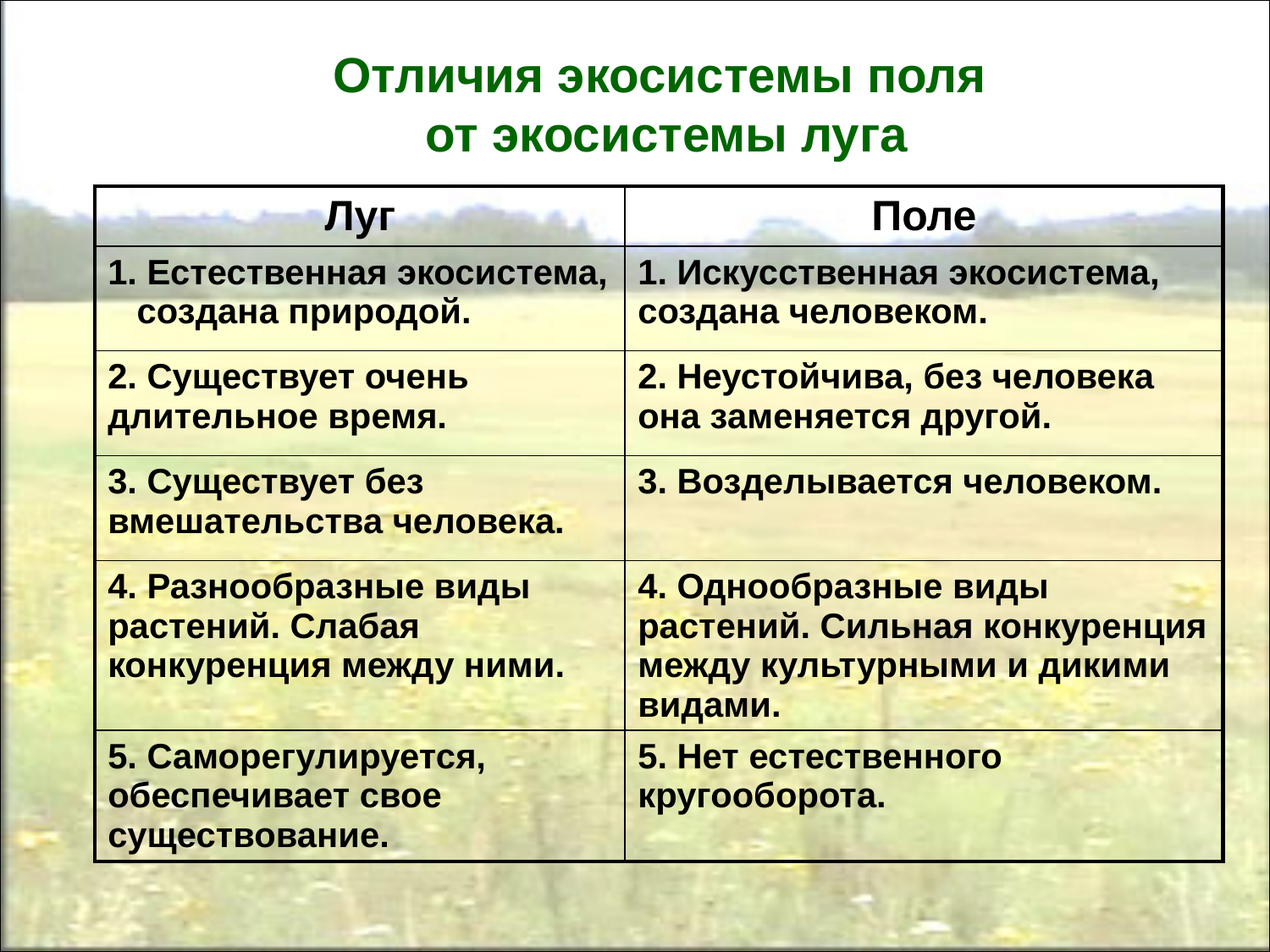

# Отличия экосистемы поля от экосистемы луга
| Луг | Поле |
| --- | --- |
| 1. Естественная экосистема, создана природой. | 1. Искусственная экосистема, создана человеком. |
| 2. Существует очень длительное время. | 2. Неустойчива, без человека она заменяется другой. |
| 3. Существует без вмешательства человека. | 3. Возделывается человеком. |
| 4. Разнообразные виды растений. Слабая конкуренция между ними. | 4. Однообразные виды растений. Сильная конкуренция между культурными и дикими видами. |
| 5. Саморегулируется, обеспечивает свое существование. | 5. Нет естественного кругооборота. |